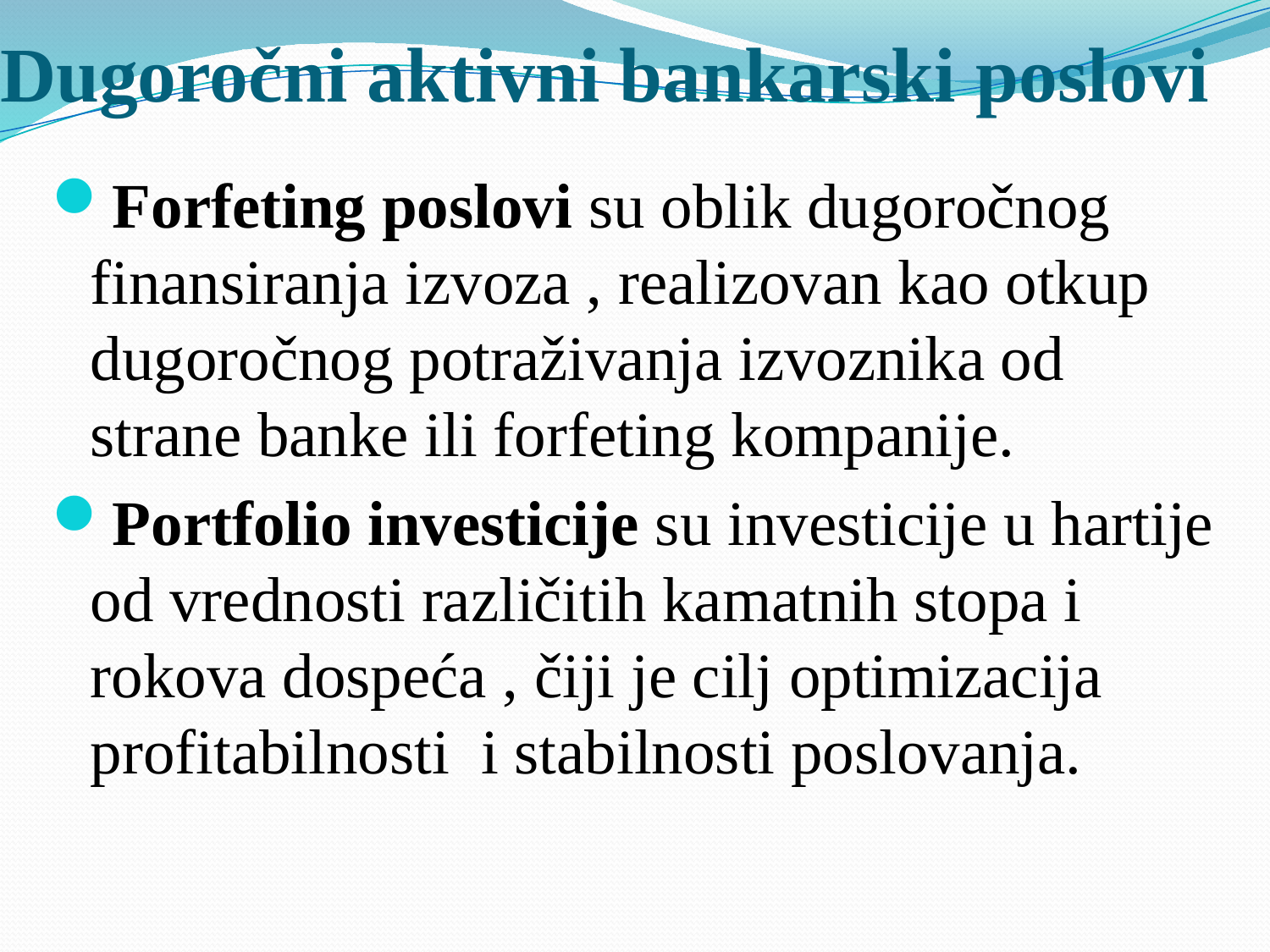

# Dugoročni aktivni bankarski poslovi
Forfeting poslovi su oblik dugoročnog finansiranja izvoza , realizovan kao otkup dugoročnog potraživanja izvoznika od strane banke ili forfeting kompanije.
Portfolio investicije su investicije u hartije od vrednosti različitih kamatnih stopa i rokova dospeća , čiji je cilj optimizacija profitabilnosti  i stabilnosti poslovanja.